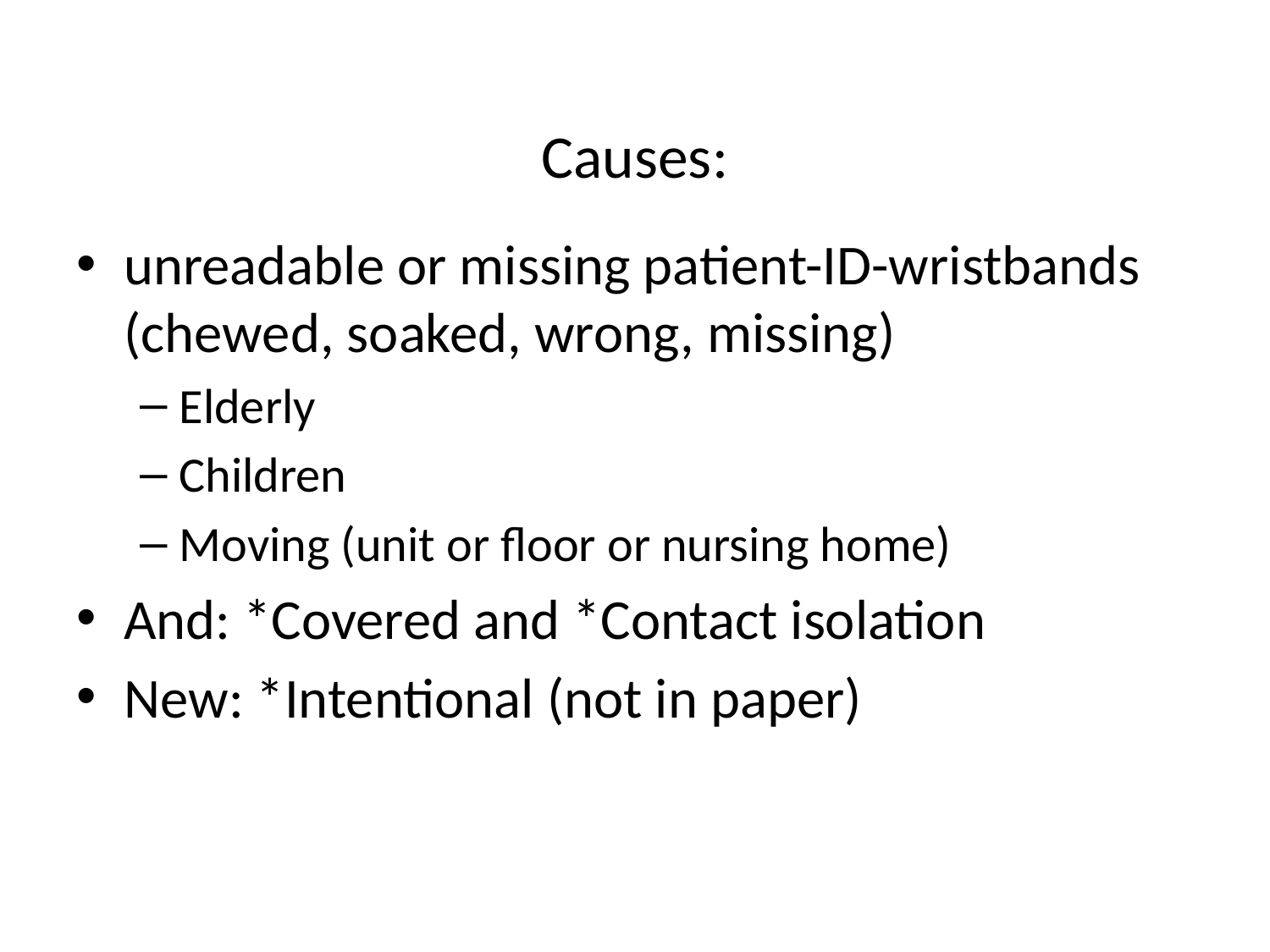

# Causes:
unreadable or missing patient-ID-wristbands (chewed, soaked, wrong, missing)
Elderly
Children
Moving (unit or floor or nursing home)
And: *Covered and *Contact isolation
New: *Intentional (not in paper)